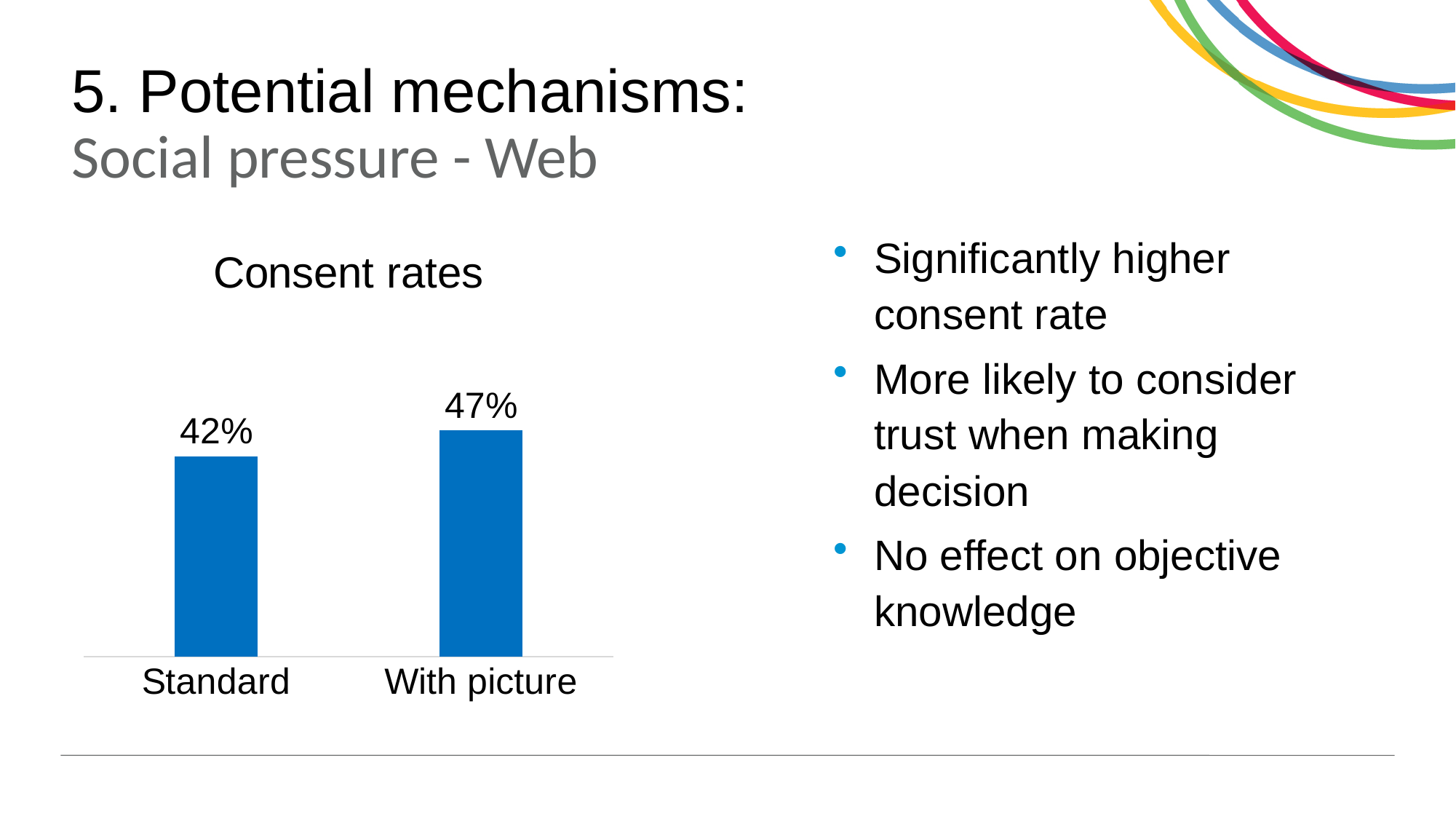

# 5. Potential mechanisms: Social pressure - Web

### Chart: Consent rates

| Category | Series 1 |
|---|---|
| Standard | 0.416 |
| With picture | 0.47 |
Significantly higher consent rate
More likely to consider trust when making decision
No effect on objective knowledge